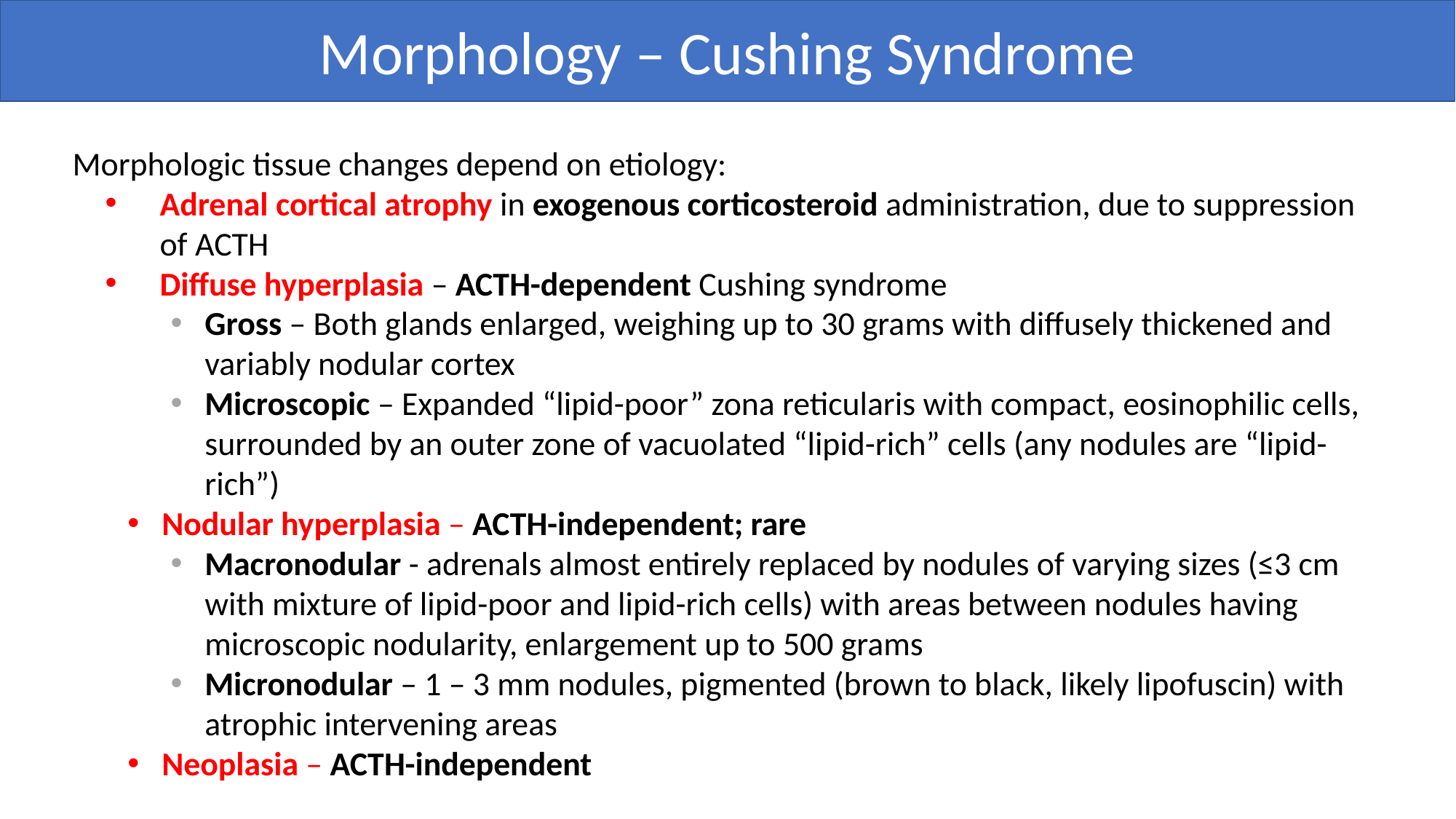

Morphology – Cushing Syndrome
Morphologic tissue changes depend on etiology:
Adrenal cortical atrophy in exogenous corticosteroid administration, due to suppression of ACTH
Diffuse hyperplasia – ACTH-dependent Cushing syndrome
Gross – Both glands enlarged, weighing up to 30 grams with diffusely thickened and variably nodular cortex
Microscopic – Expanded “lipid-poor” zona reticularis with compact, eosinophilic cells, surrounded by an outer zone of vacuolated “lipid-rich” cells (any nodules are “lipid-rich”)
Nodular hyperplasia – ACTH-independent; rare
Macronodular - adrenals almost entirely replaced by nodules of varying sizes (≤3 cm with mixture of lipid-poor and lipid-rich cells) with areas between nodules having microscopic nodularity, enlargement up to 500 grams
Micronodular – 1 – 3 mm nodules, pigmented (brown to black, likely lipofuscin) with atrophic intervening areas
Neoplasia – ACTH-independent